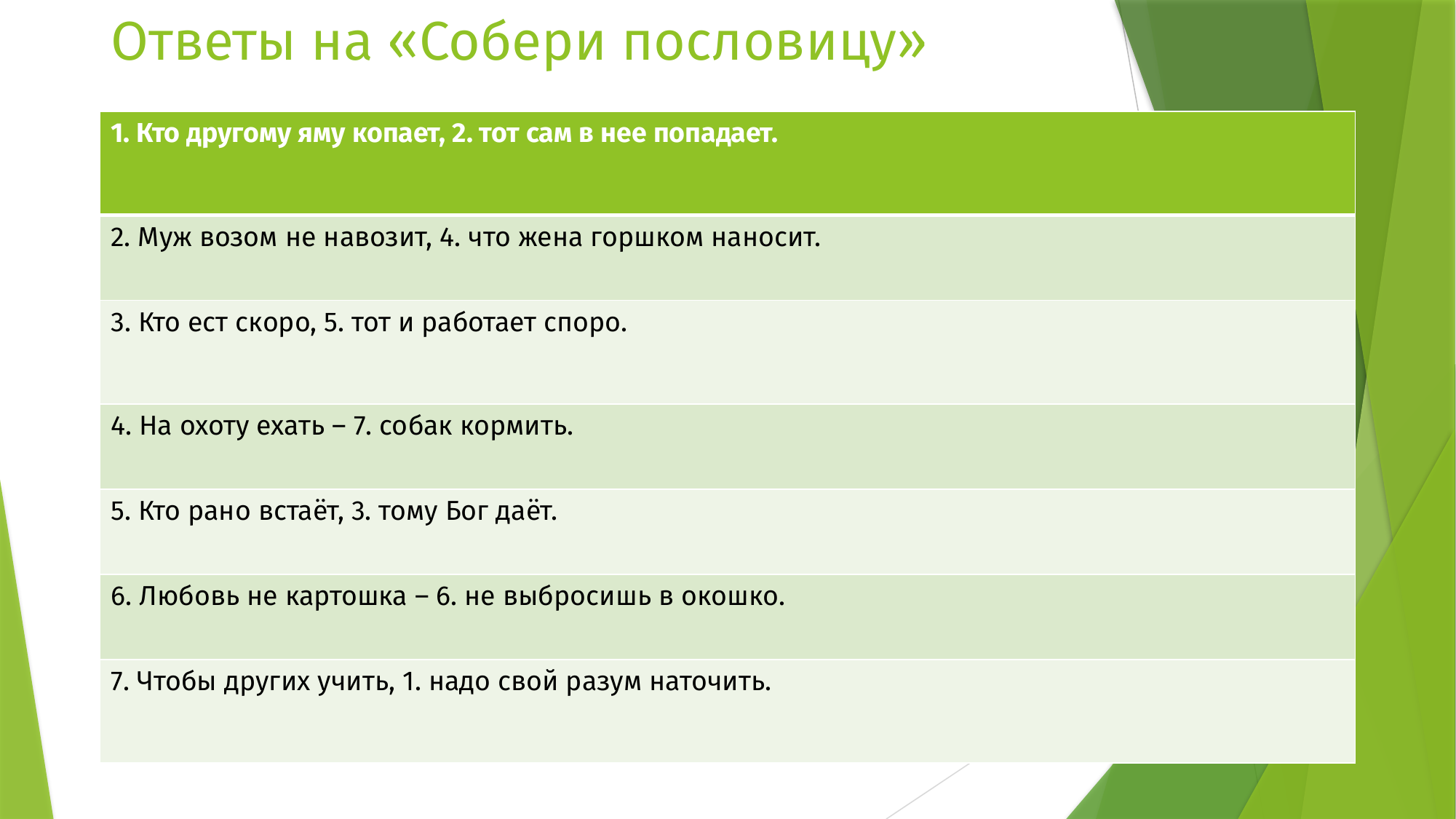

# Ответы на «Собери пословицу»
| 1. Кто другому яму копает, 2. тот сам в нее попадает. |
| --- |
| 2. Муж возом не навозит, 4. что жена горшком наносит. |
| 3. Кто ест скоро, 5. тот и работает споро. |
| 4. На охоту ехать – 7. собак кормить. |
| 5. Кто рано встаёт, 3. тому Бог даёт. |
| 6. Любовь не картошка – 6. не выбросишь в окошко. |
| 7. Чтобы других учить, 1. надо свой разум наточить. |